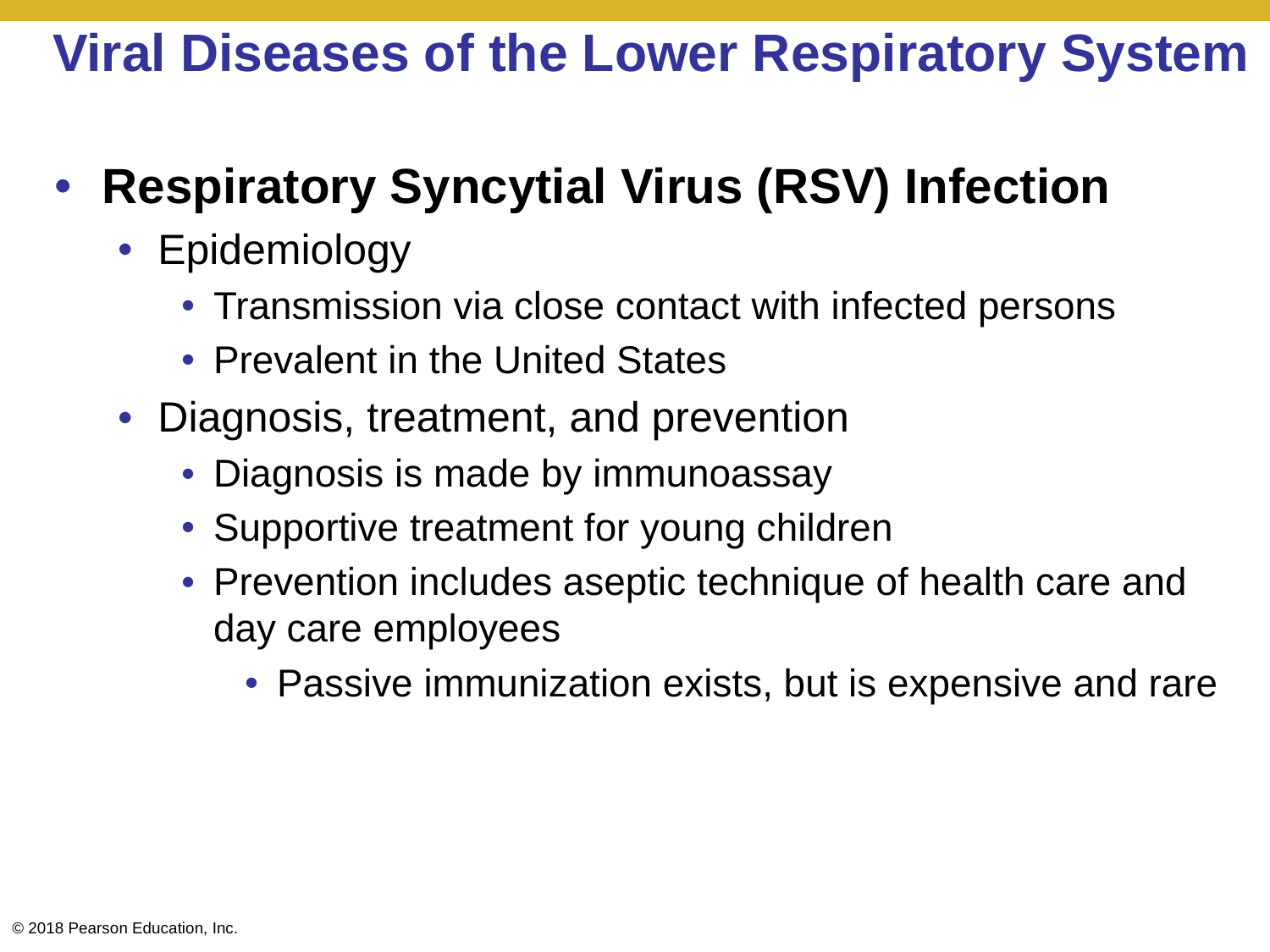

# Viral Diseases of the Lower Respiratory System
Respiratory Syncytial Virus (RSV) Infection
Epidemiology
Transmission via close contact with infected persons
Prevalent in the United States
Diagnosis, treatment, and prevention
Diagnosis is made by immunoassay
Supportive treatment for young children
Prevention includes aseptic technique of health care and day care employees
Passive immunization exists, but is expensive and rare